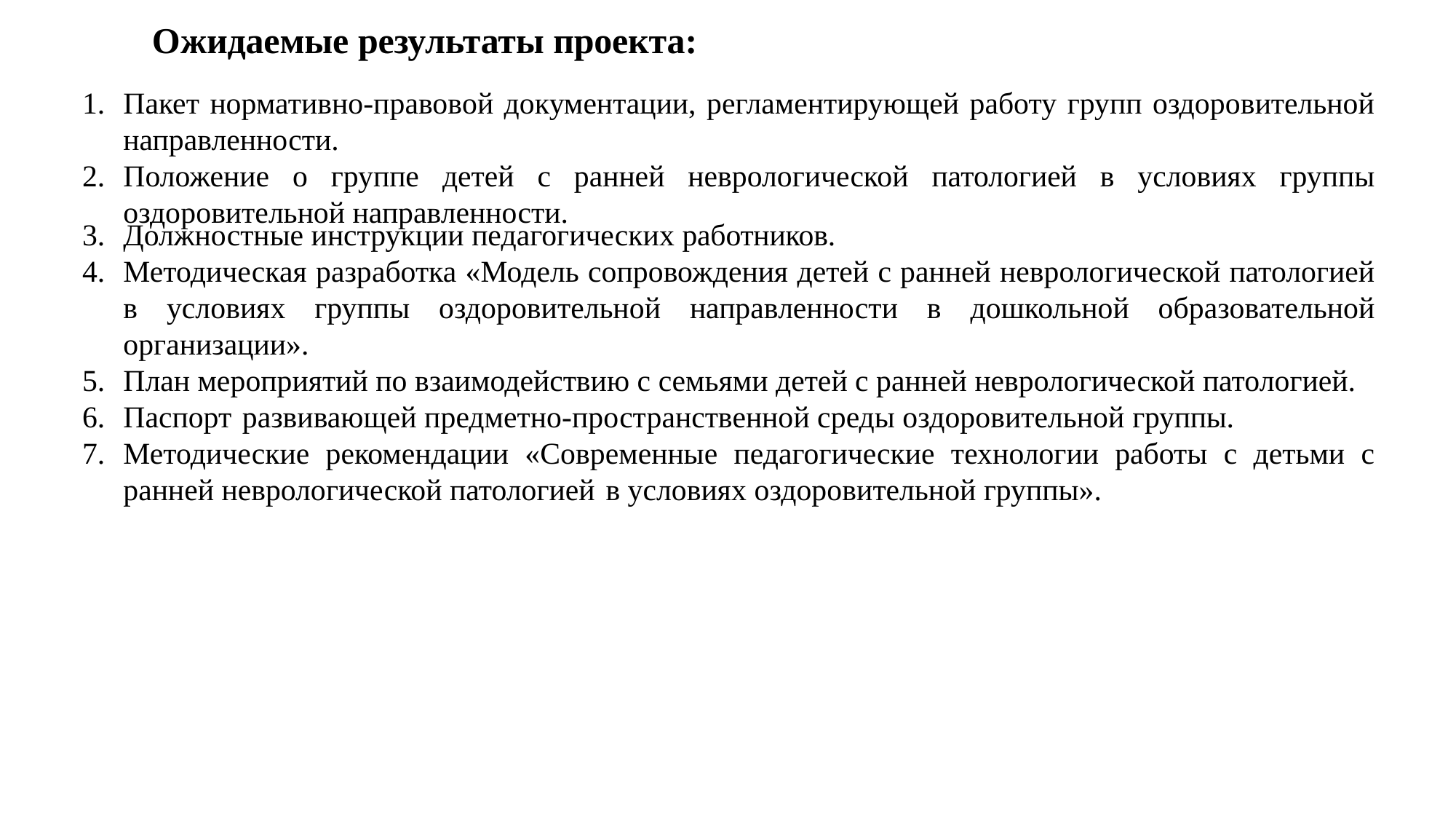

Ожидаемые результаты проекта:

Пакет нормативно-правовой документации, регламентирующей работу групп оздоровительной направленности.
Положение о группе детей с ранней неврологической патологией в условиях группы оздоровительной направленности.
Должностные инструкции педагогических работников.
Методическая разработка «Модель сопровождения детей с ранней неврологической патологией в условиях группы оздоровительной направленности в дошкольной образовательной организации».
План мероприятий по взаимодействию с семьями детей с ранней неврологической патологией.
Паспорт развивающей предметно-пространственной среды оздоровительной группы.
Методические рекомендации «Современные педагогические технологии работы с детьми с ранней неврологической патологией в условиях оздоровительной группы».